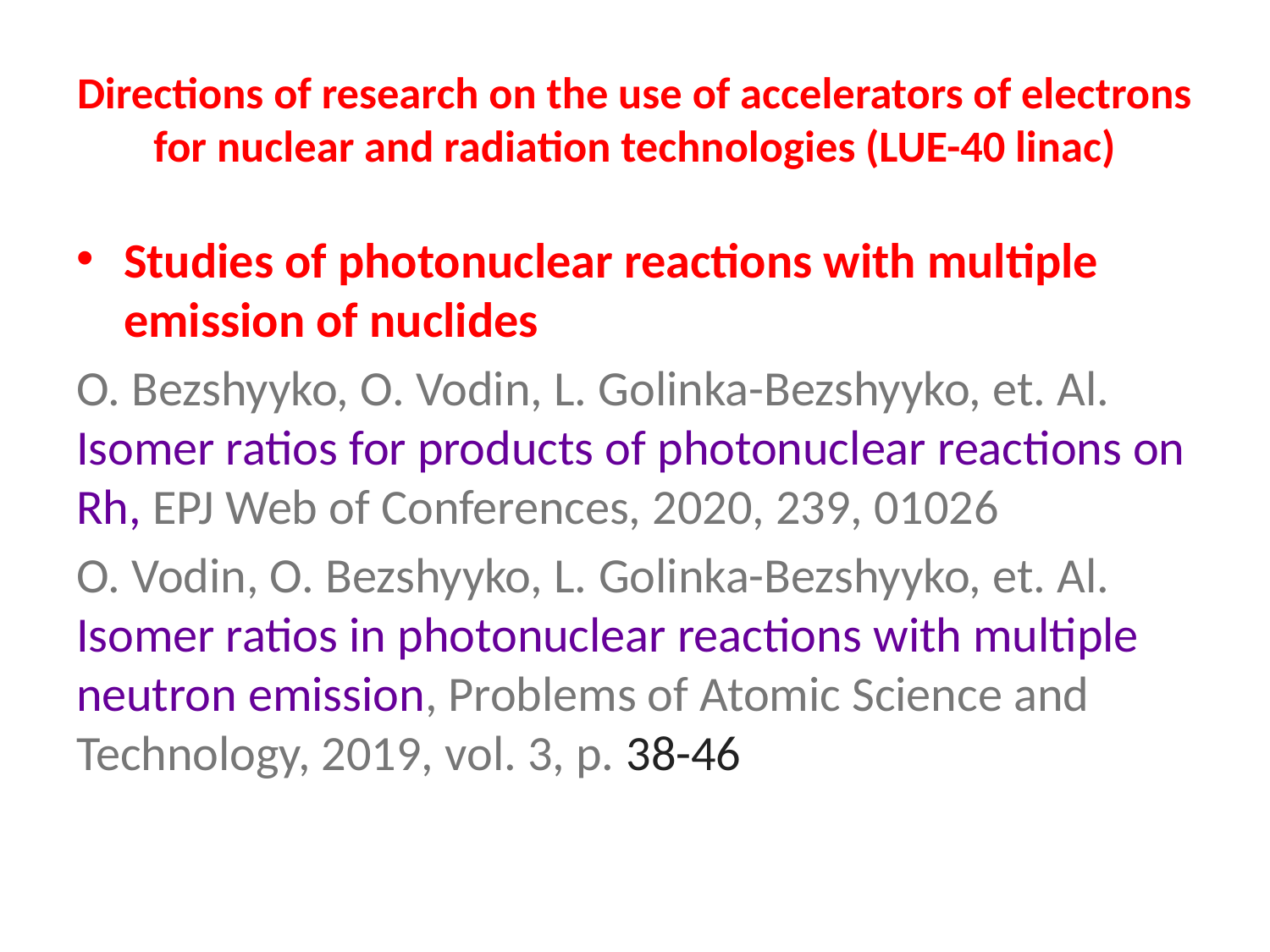

# Directions of research on the use of accelerators of electrons for nuclear and radiation technologies (LUE-40 linac)
Studies of photonuclear reactions with multiple emission of nuclides
O. Bezshyyko, O. Vodin, L. Golinka-Bezshyyko, et. Al. Isomer ratios for products of photonuclear reactions on Rh, EPJ Web of Conferences, 2020, 239, 01026
O. Vodin, O. Bezshyyko, L. Golinka-Bezshyyko, et. Al. Isomer ratios in photonuclear reactions with multiple neutron emission, Problems of Atomic Science and Technology, 2019, vol. 3, p. 38-46